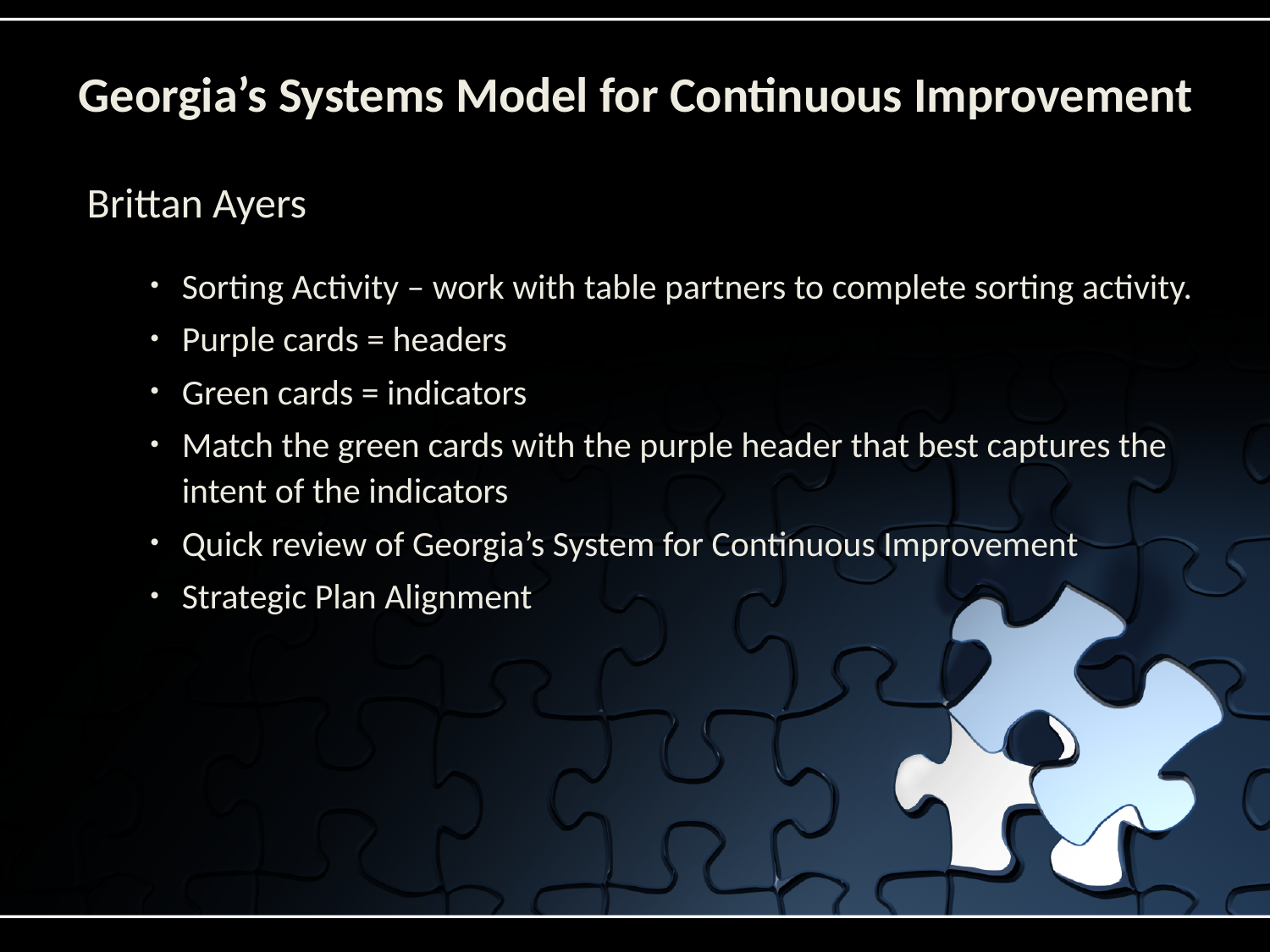

# Georgia’s Systems Model for Continuous Improvement
Brittan Ayers

Sorting Activity – work with table partners to complete sorting activity.
Purple cards = headers
Green cards = indicators
Match the green cards with the purple header that best captures the intent of the indicators
Quick review of Georgia’s System for Continuous Improvement
Strategic Plan Alignment